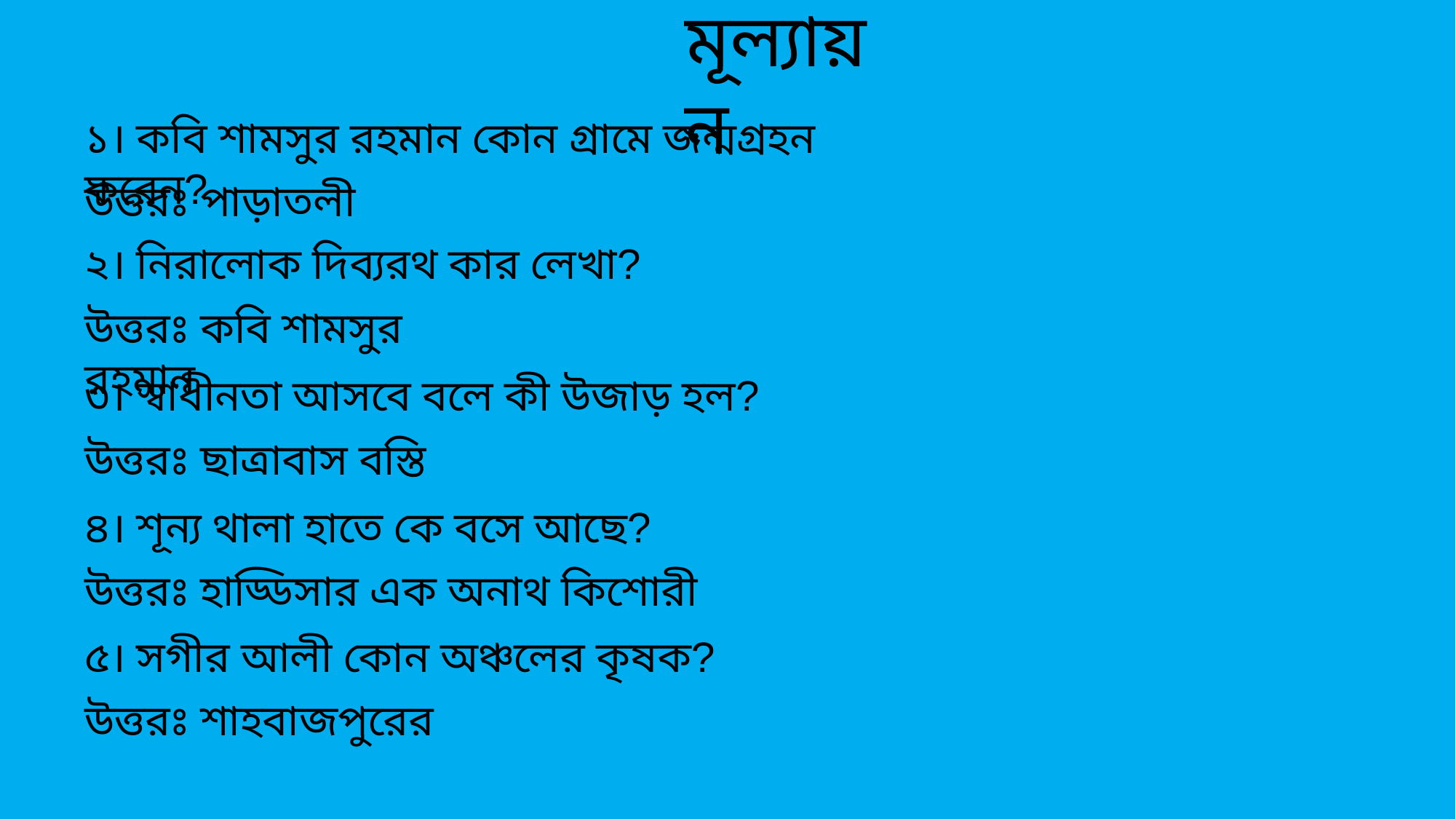

মূল্যায়ন
১। কবি শামসুর রহমান কোন গ্রামে জন্মগ্রহন করেন?
উত্তরঃ পাড়াতলী
২। নিরালোক দিব্যরথ কার লেখা?
উত্তরঃ কবি শামসুর রহমান
৩। স্বাধীনতা আসবে বলে কী উজাড় হল?
উত্তরঃ ছাত্রাবাস বস্তি
৪। শূন্য থালা হাতে কে বসে আছে?
উত্তরঃ হাড্ডিসার এক অনাথ কিশোরী
৫। সগীর আলী কোন অঞ্চলের কৃষক?
উত্তরঃ শাহবাজপুরের